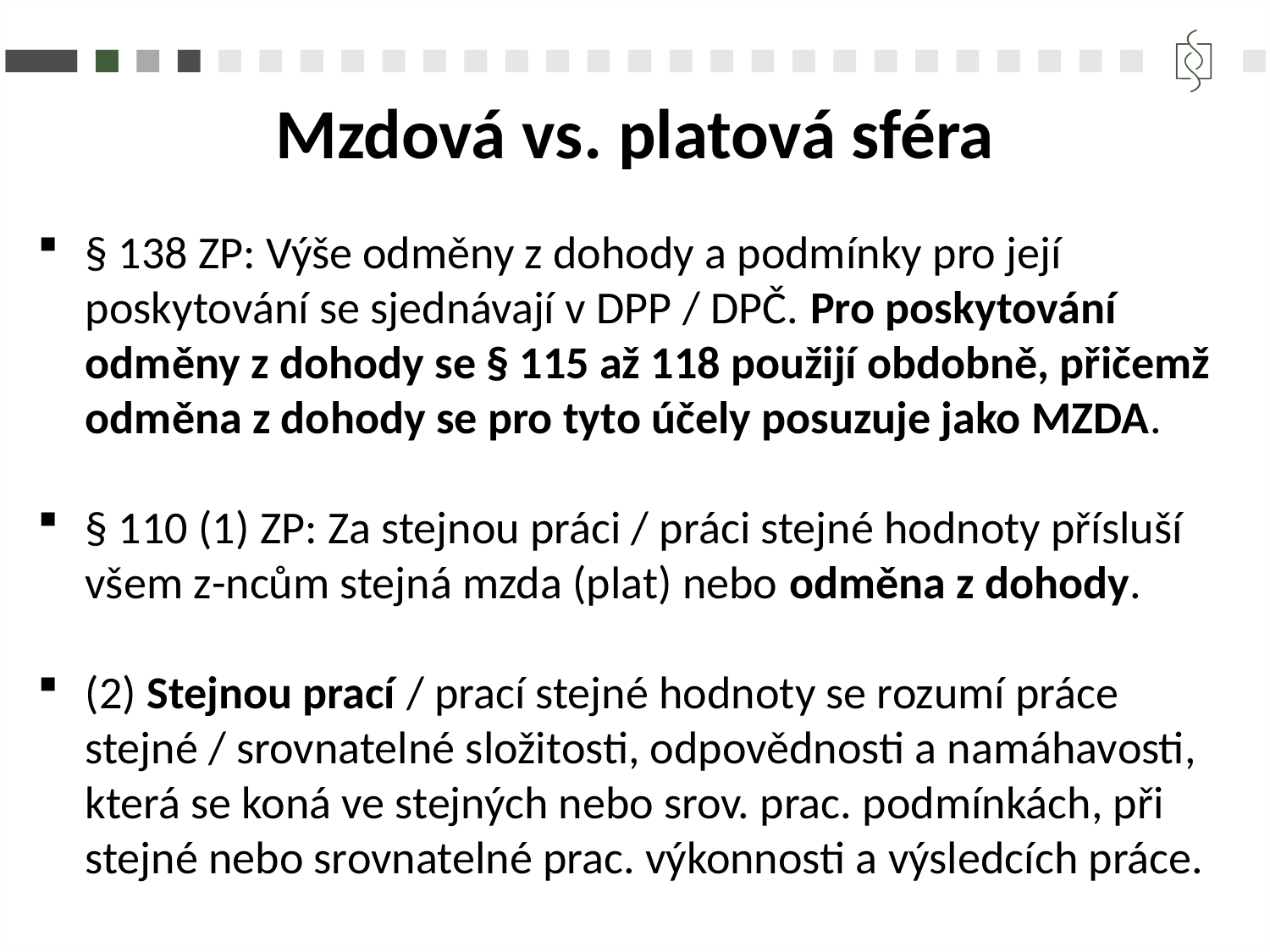

Mzdová vs. platová sféra

§ 138 ZP: Výše odměny z dohody a podmínky pro její poskytování se sjednávají v DPP / DPČ. Pro poskytování odměny z dohody se § 115 až 118 použijí obdobně, přičemž odměna z dohody se pro tyto účely posuzuje jako MZDA.

§ 110 (1) ZP: Za stejnou práci / práci stejné hodnoty přísluší všem z-ncům stejná mzda (plat) nebo odměna z dohody.

(2) Stejnou prací / prací stejné hodnoty se rozumí práce stejné / srovnatelné složitosti, odpovědnosti a namáhavosti, která se koná ve stejných nebo srov. prac. podmínkách, při stejné nebo srovnatelné prac. výkonnosti a výsledcích práce.